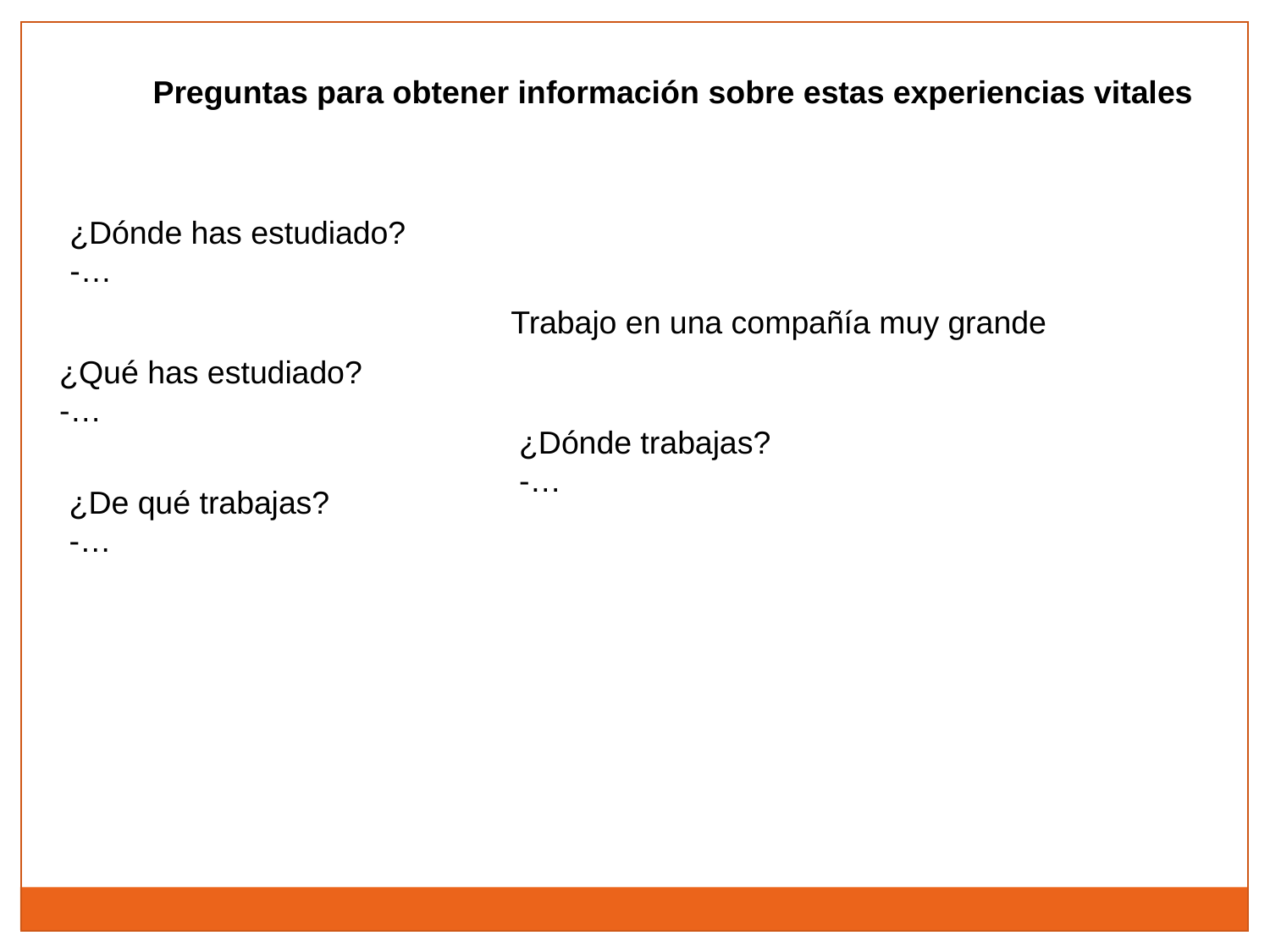

Preguntas para obtener información sobre estas experiencias vitales
¿Dónde has estudiado?
-…
Trabajo en una compañía muy grande
¿Qué has estudiado?
-…
¿Dónde trabajas?
-…
¿De qué trabajas?
-…